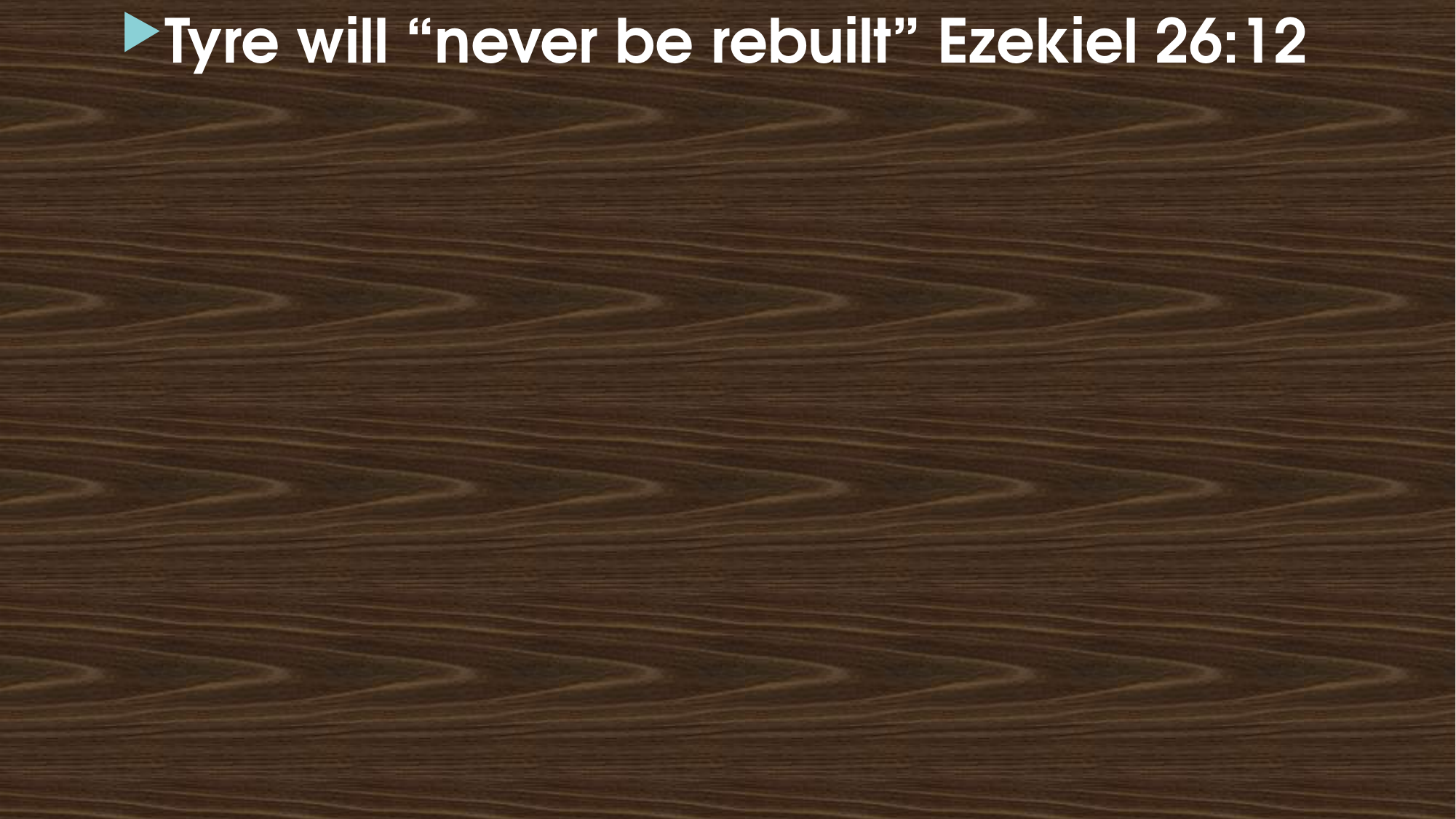

Tyre will “never be rebuilt” Ezekiel 26:12